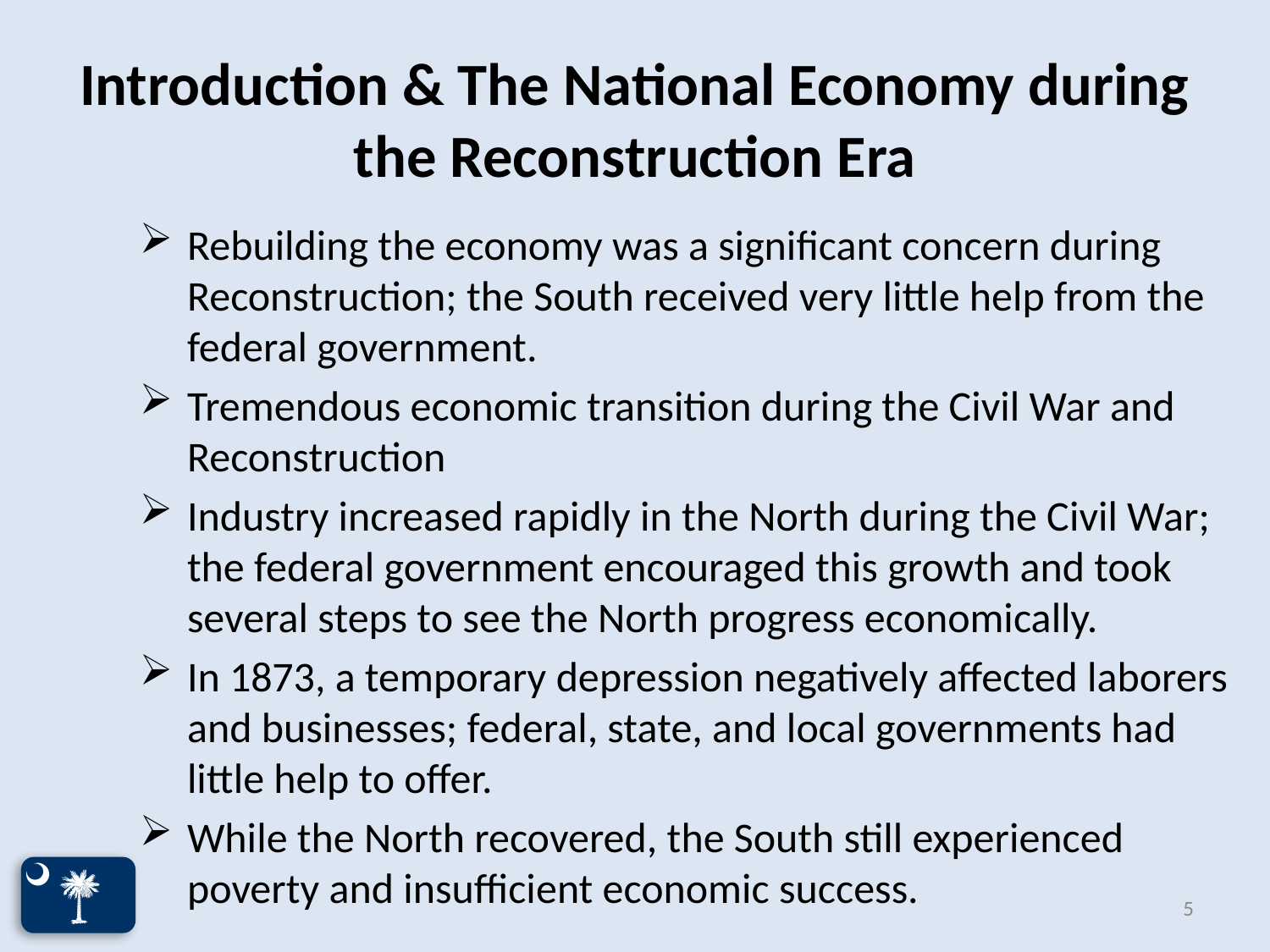

# Introduction & The National Economy during the Reconstruction Era
Rebuilding the economy was a significant concern during Reconstruction; the South received very little help from the federal government.
Tremendous economic transition during the Civil War and Reconstruction
Industry increased rapidly in the North during the Civil War; the federal government encouraged this growth and took several steps to see the North progress economically.
In 1873, a temporary depression negatively affected laborers and businesses; federal, state, and local governments had little help to offer.
While the North recovered, the South still experienced poverty and insufficient economic success.

5